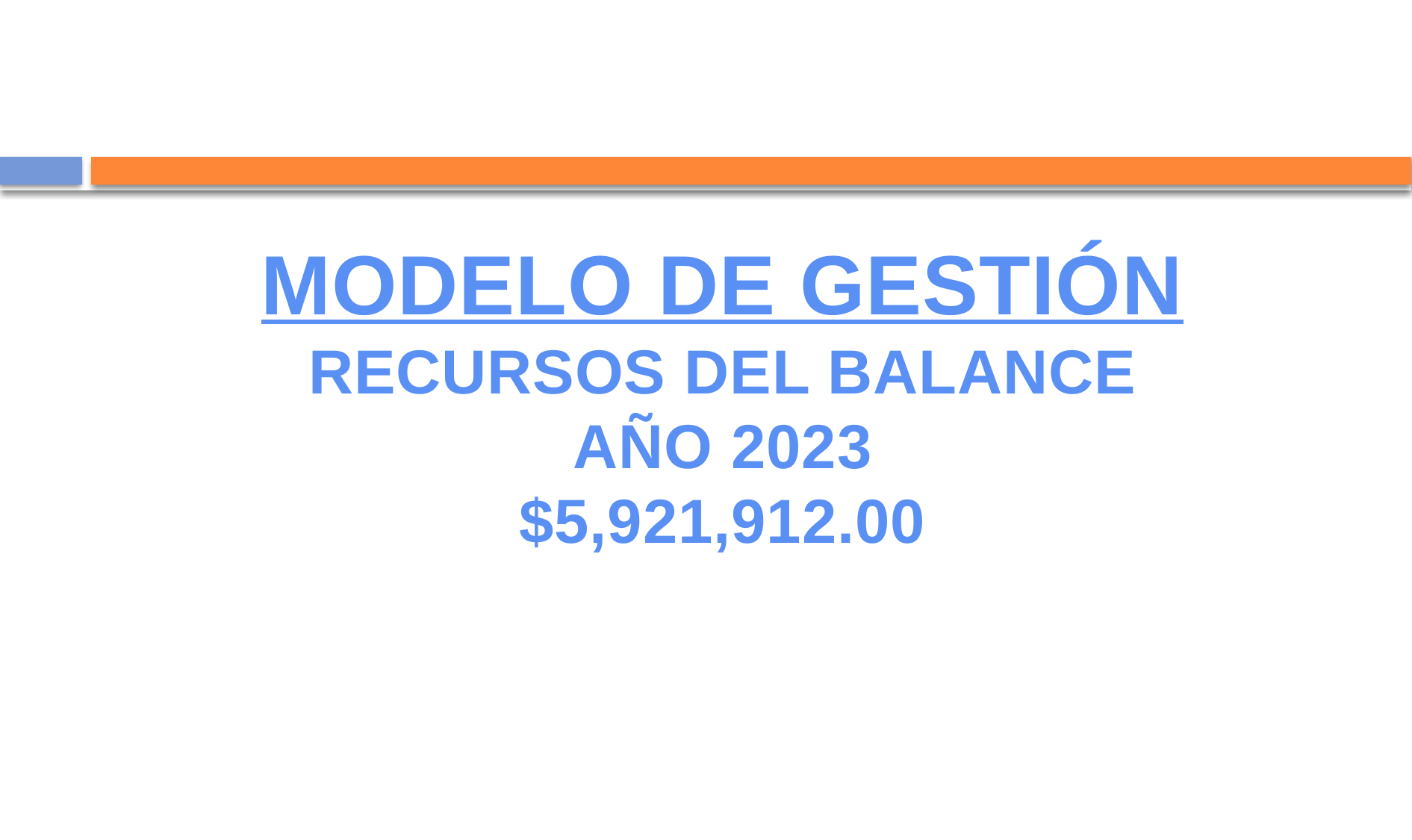

# MODELO DE GESTIÓN RECURSOS DEL BALANCE AÑO 2023 $5,921,912.00